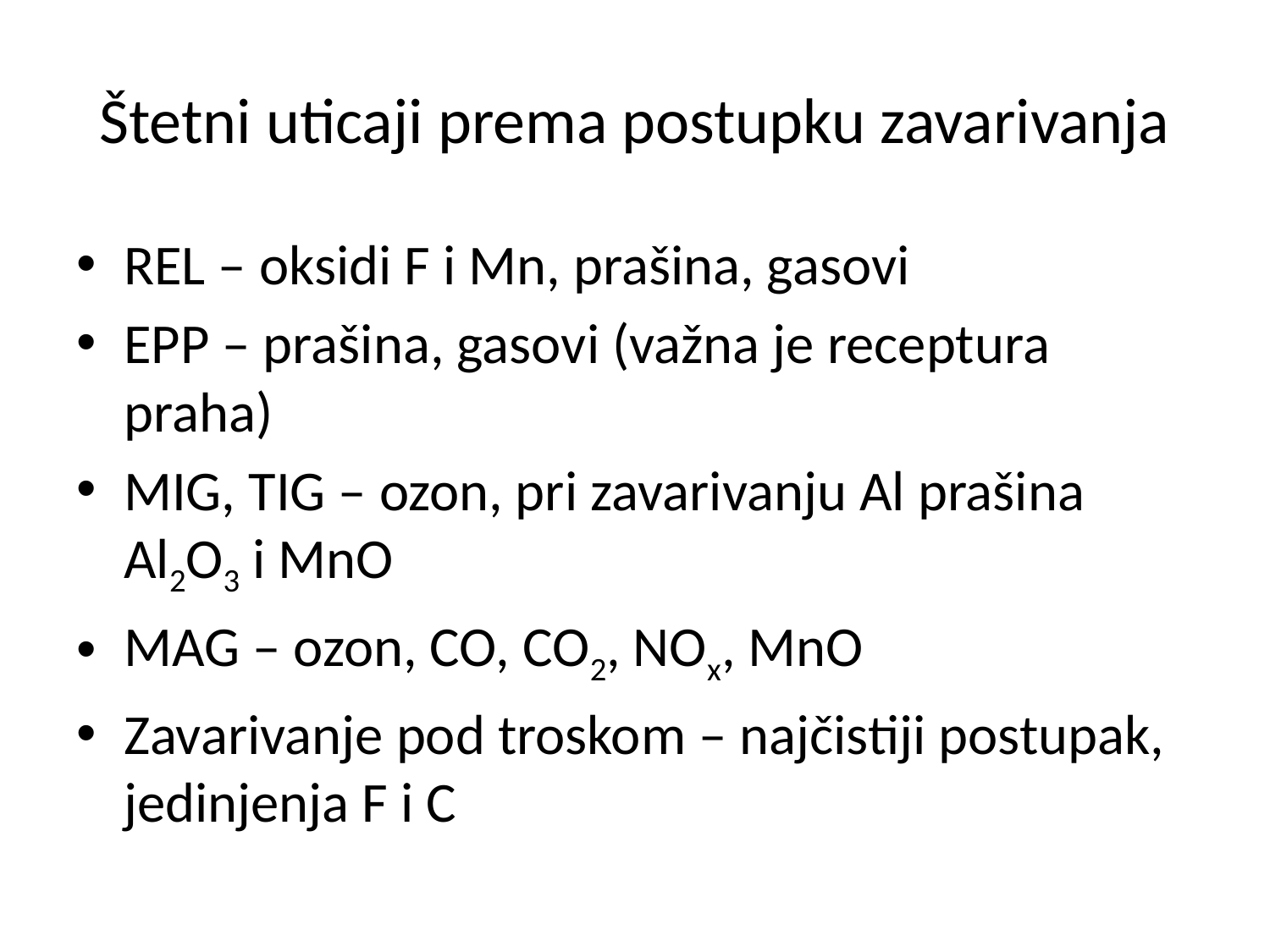

# Štetni uticaji prema postupku zavarivanja
REL – oksidi F i Mn, prašina, gasovi
EPP – prašina, gasovi (važna je receptura praha)
MIG, TIG – ozon, pri zavarivanju Al prašina Al2O3 i MnO
MAG – ozon, CO, CO2, NOx, MnO
Zavarivanje pod troskom – najčistiji postupak, jedinjenja F i C